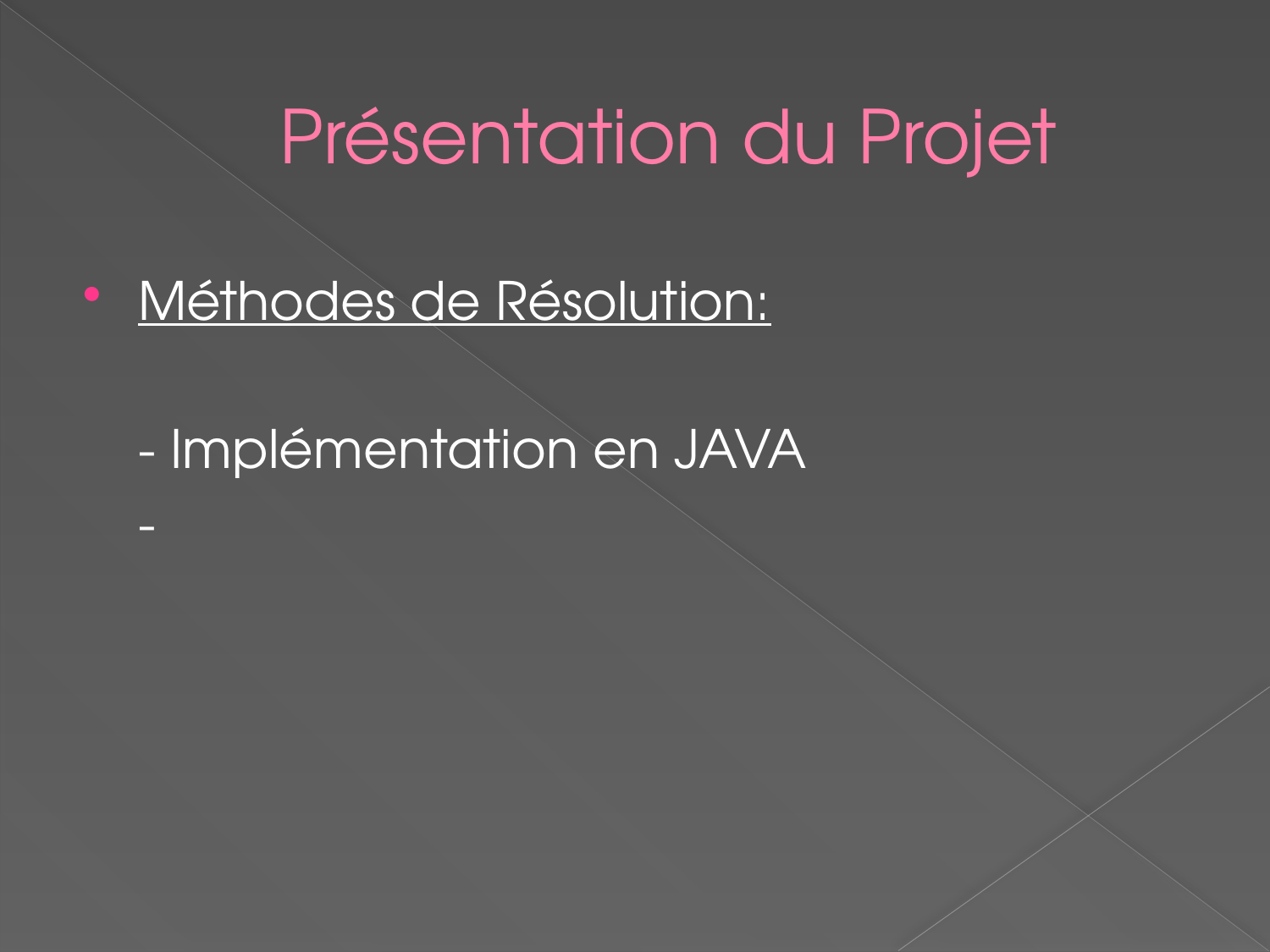

# Présentation du Projet
Méthodes de Résolution:

	- Implémentation en JAVA
	-